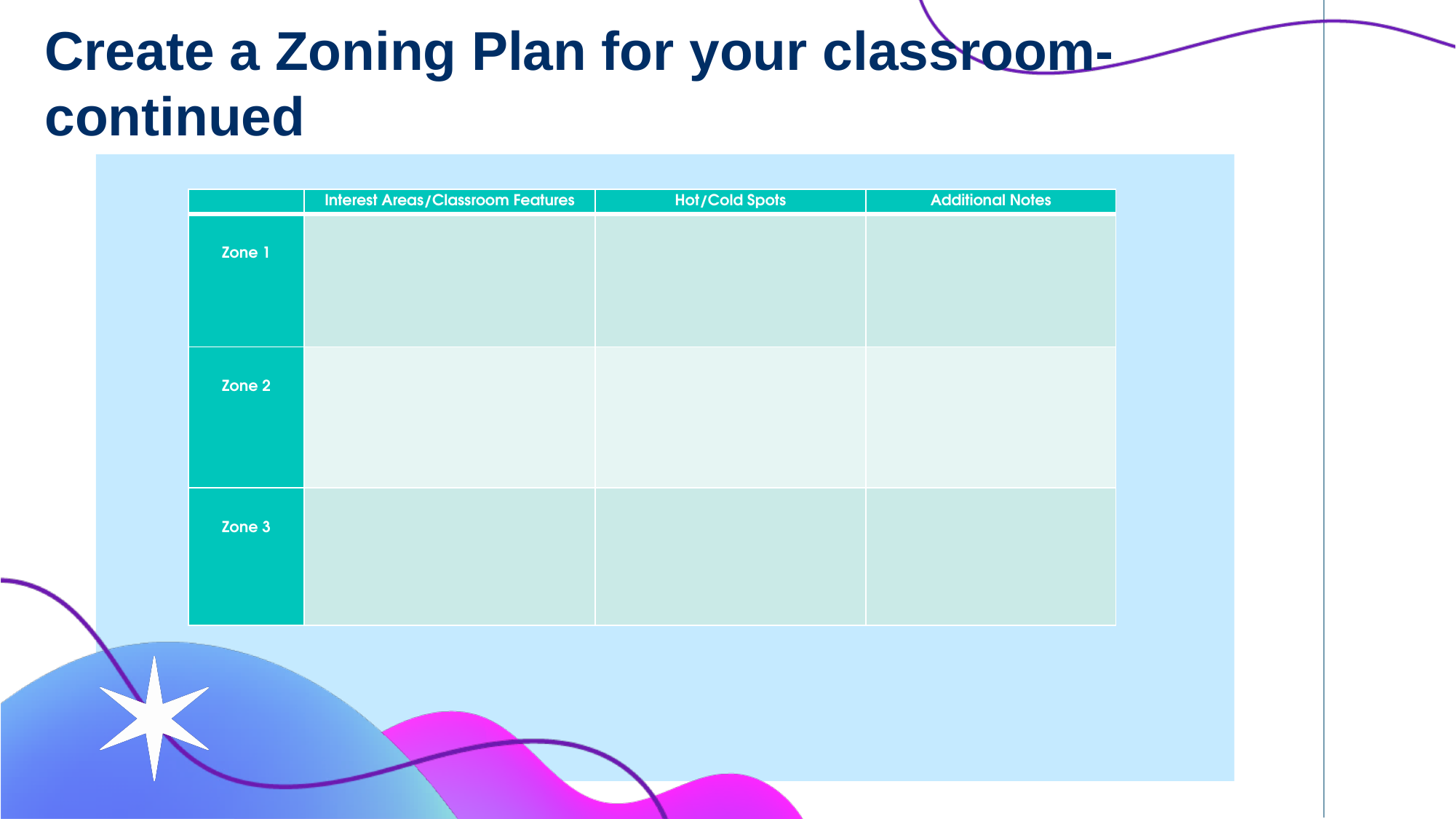

Create a Zoning Plan for your classroom-
continued
|  | Interest Areas/Classroom Features | Hot/Cold Spots | Additional Notes |
| --- | --- | --- | --- |
| Zone 1 |  |  |  |
| Zone 2 |  |  |  |
| Zone 3 |  |  |  |